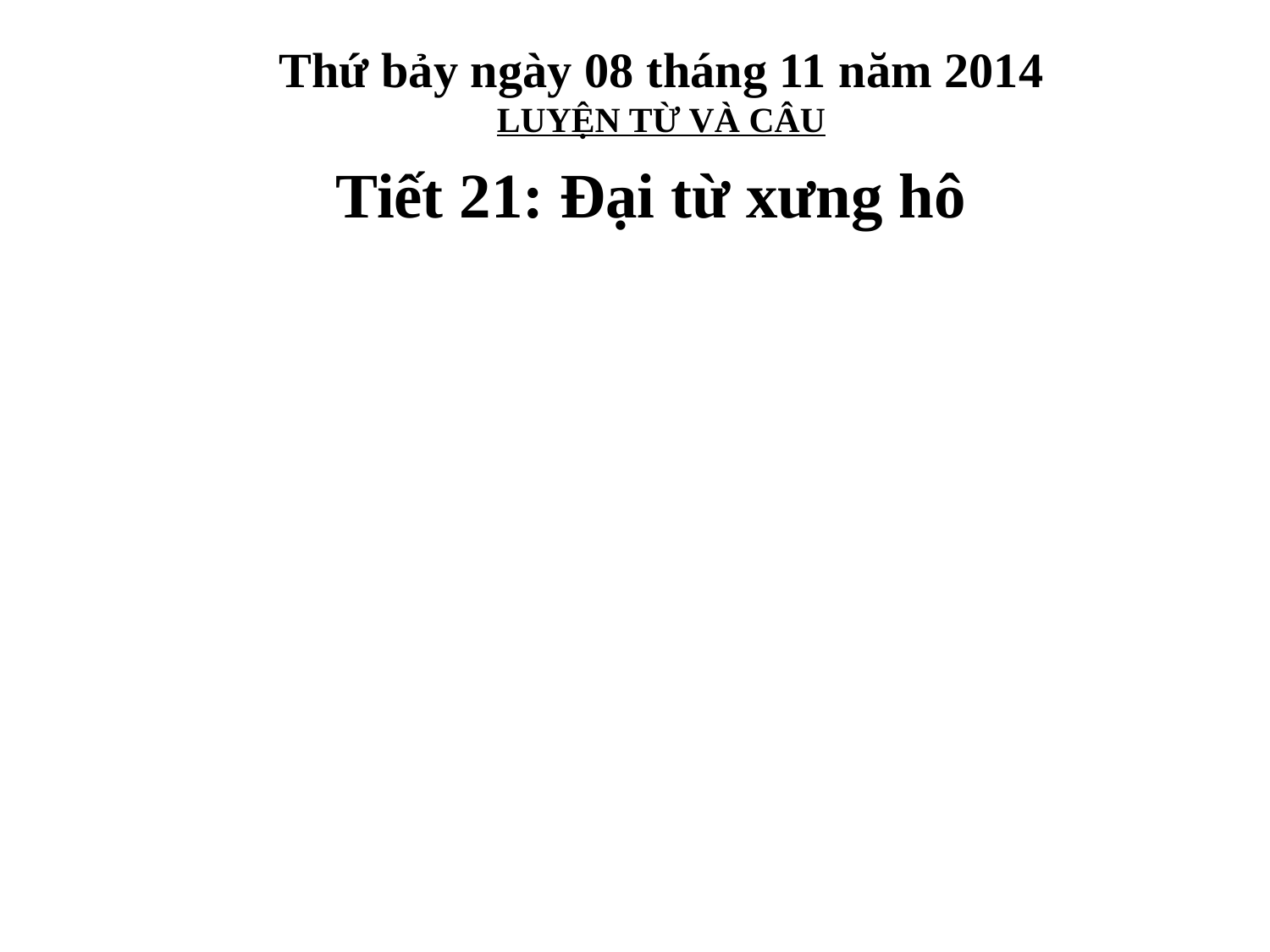

Thứ bảy ngày 08 tháng 11 năm 2014
LUYỆN TỪ VÀ CÂU
Tiết 21: Đại từ xưng hô